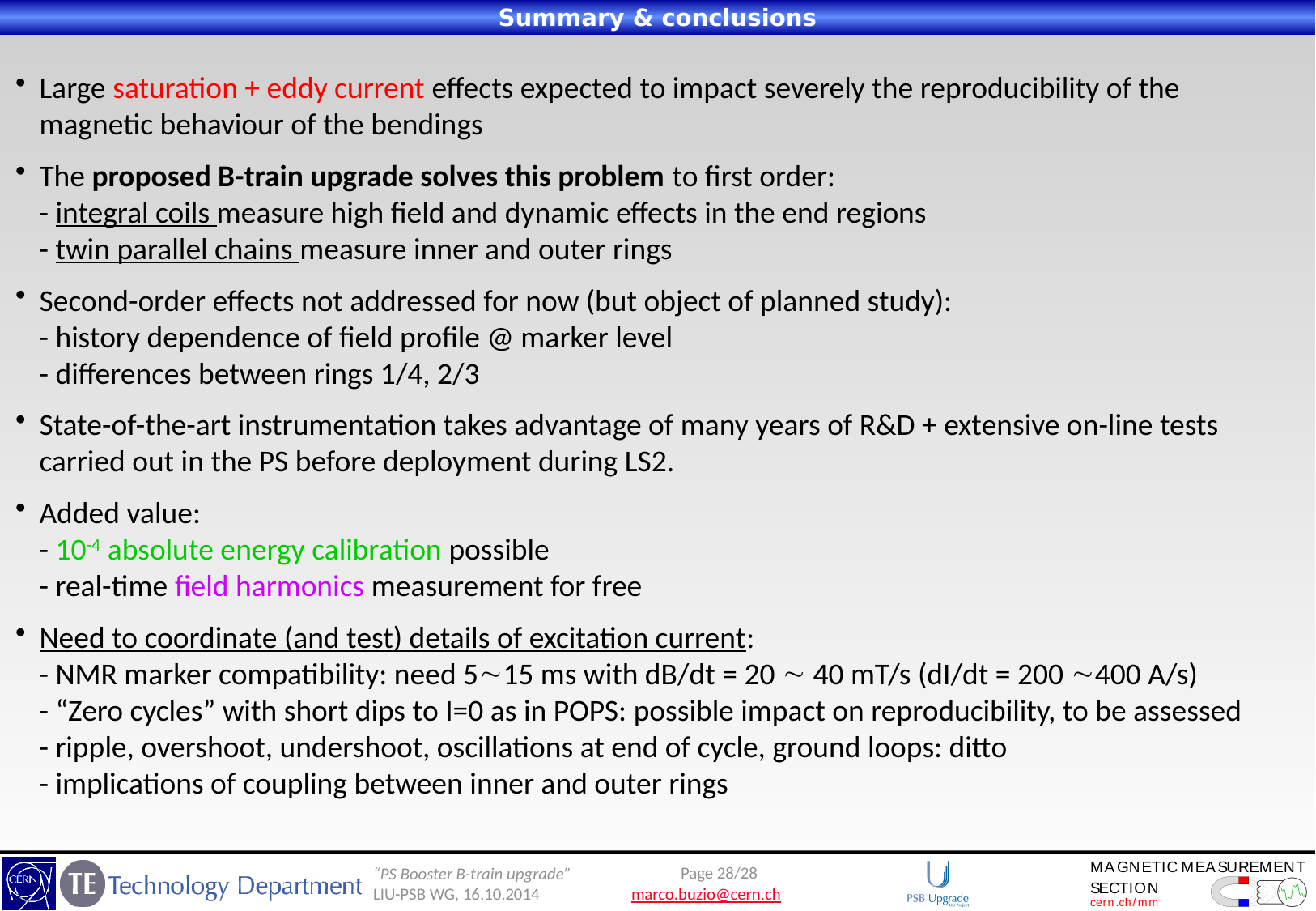

Summary & conclusions
Large saturation + eddy current effects expected to impact severely the reproducibility of the magnetic behaviour of the bendings
The proposed B-train upgrade solves this problem to first order:
- integral coils measure high field and dynamic effects in the end regions
- twin parallel chains measure inner and outer rings
Second-order effects not addressed for now (but object of planned study):
- history dependence of field profile @ marker level
- differences between rings 1/4, 2/3
State-of-the-art instrumentation takes advantage of many years of R&D + extensive on-line tests carried out in the PS before deployment during LS2.
Added value:
- 10-4 absolute energy calibration possible
- real-time field harmonics measurement for free
Need to coordinate (and test) details of excitation current:
- NMR marker compatibility: need 5∼15 ms with dB/dt = 20 ∼ 40 mT/s (dI/dt = 200 ∼400 A/s)
- “Zero cycles” with short dips to I=0 as in POPS: possible impact on reproducibility, to be assessed
- ripple, overshoot, undershoot, oscillations at end of cycle, ground loops: ditto
- implications of coupling between inner and outer rings